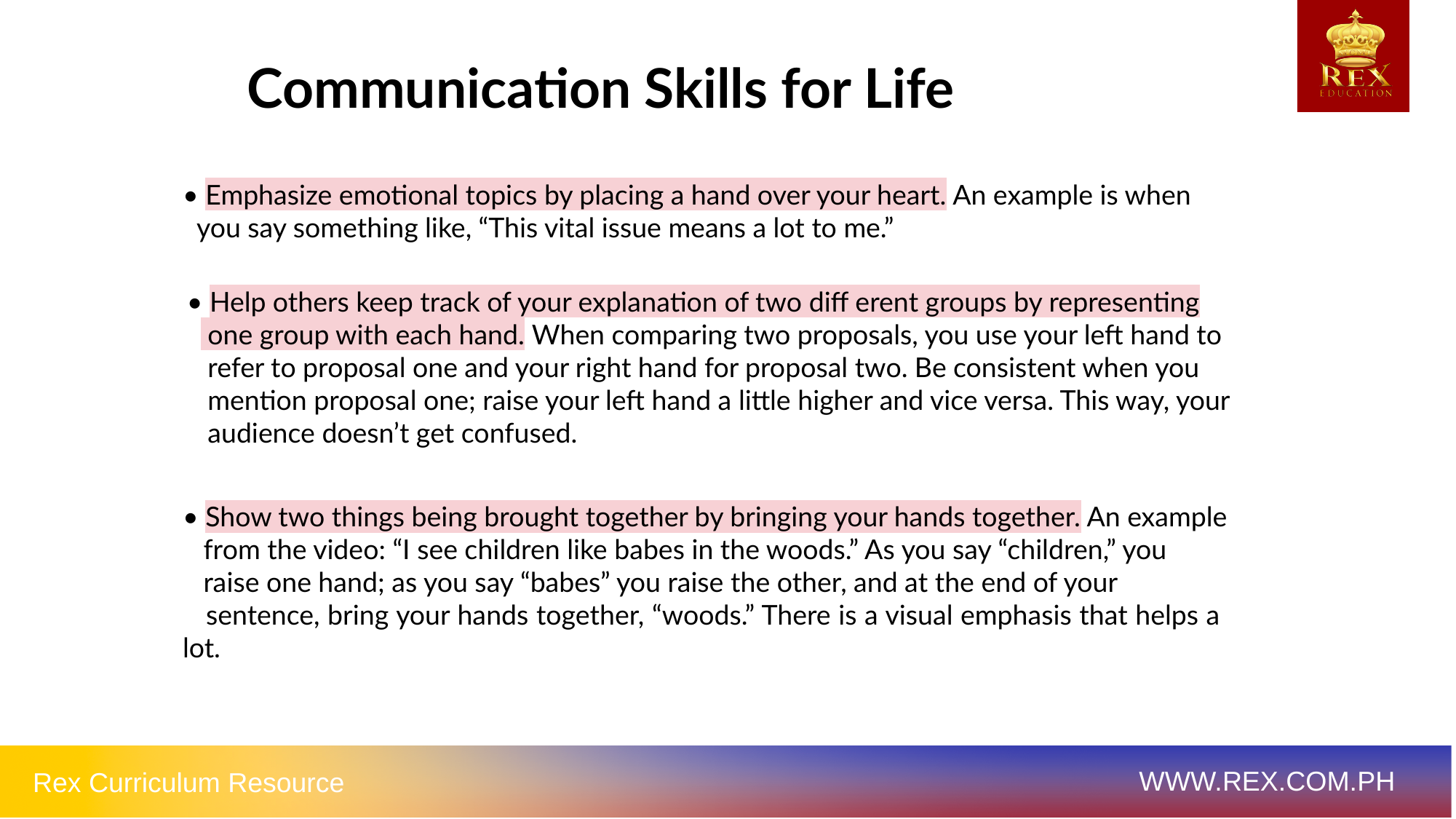

Communication Skills for Life
• Emphasize emotional topics by placing a hand over your heart. An example is when
  you say something like, “This vital issue means a lot to me.”
• Help others keep track of your explanation of two diff erent groups by representing
   one group with each hand. When comparing two proposals, you use your left hand to
   refer to proposal one and your right hand for proposal two. Be consistent when you
   mention proposal one; raise your left hand a little higher and vice versa. This way, your
   audience doesn’t get confused.
• Show two things being brought together by bringing your hands together. An example
   from the video: “I see children like babes in the woods.” As you say “children,” you
   raise one hand; as you say “babes” you raise the other, and at the end of your
   sentence, bring your hands together, “woods.” There is a visual emphasis that helps a    lot.